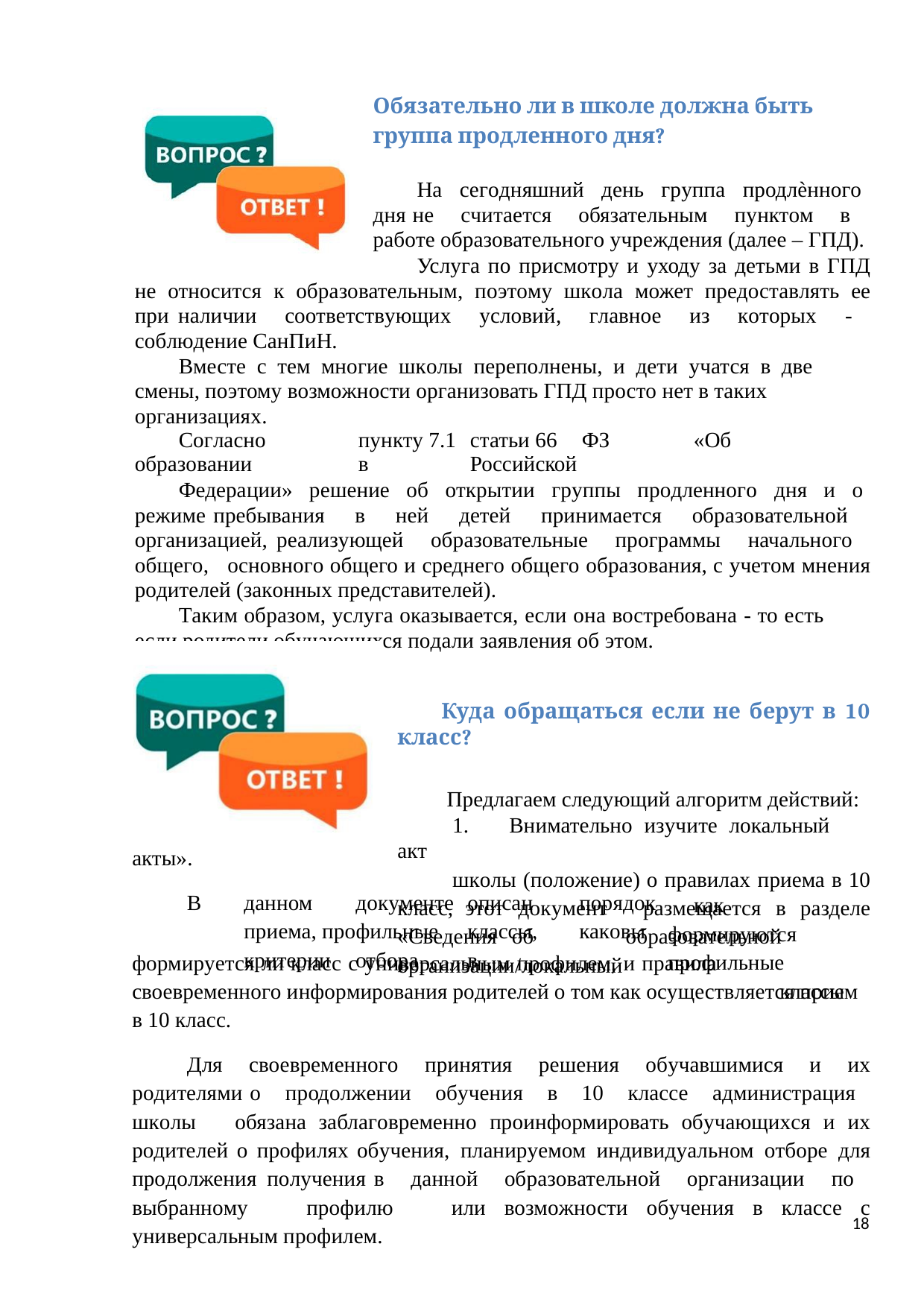

Обязательно ли в школе должна быть группа продленного дня?

На  сегодняшний  день  группа  продлѐнного  дня не    считается    обязательным    пунктом    в    работе образовательного учреждения (далее – ГПД).
Услуга по присмотру и уходу за детьми в ГПД не относится к образовательным, поэтому школа может предоставлять ее при наличии   соответствующих   условий,   главное   из   которых   -   соблюдение СанПиН.
Вместе  с  тем  многие  школы  переполнены,  и  дети  учатся  в  две  смены, поэтому возможности организовать ГПД просто нет в таких организациях.
Согласно	пункту 7.1	статьи 66	ФЗ	«Об	образовании	в	Российской
Федерации»  решение  об  открытии  группы  продленного  дня  и  о  режиме пребывания    в    ней    детей    принимается    образовательной    организацией, реализующей   образовательные   программы   начального   общего,   основного общего и среднего общего образования, с учетом мнения родителей (законных представителей).
Таким образом, услуга оказывается, если она востребована - то есть если родители обучающихся подали заявления об этом.

Куда обращаться если не берут в 10 класс?

Предлагаем следующий алгоритм действий:
1.	Внимательно  изучите  локальный  акт
школы (положение) о правилах приема в 10 класс, этот документ   размещается в разделе «Сведения об      образовательной       организации/локальный

акты».
В	данном	документе	описан	порядок	приема, профильные	классы,	каковы	критерии	отбора	в
как	формируются профильные	классы
формируется ли класс с универсальным профилем, и правила своевременного информирования родителей о том как осуществляется прием в 10 класс.
Для своевременного принятия решения обучавшимися и их родителями о   продолжении   обучения   в   10   классе   администрация   школы   обязана заблаговременно проинформировать обучающихся и их родителей о профилях обучения, планируемом индивидуальном отборе для продолжения получения в   данной   образовательной   организации   по   выбранному   профилю   или возможности обучения в классе с универсальным профилем.
18